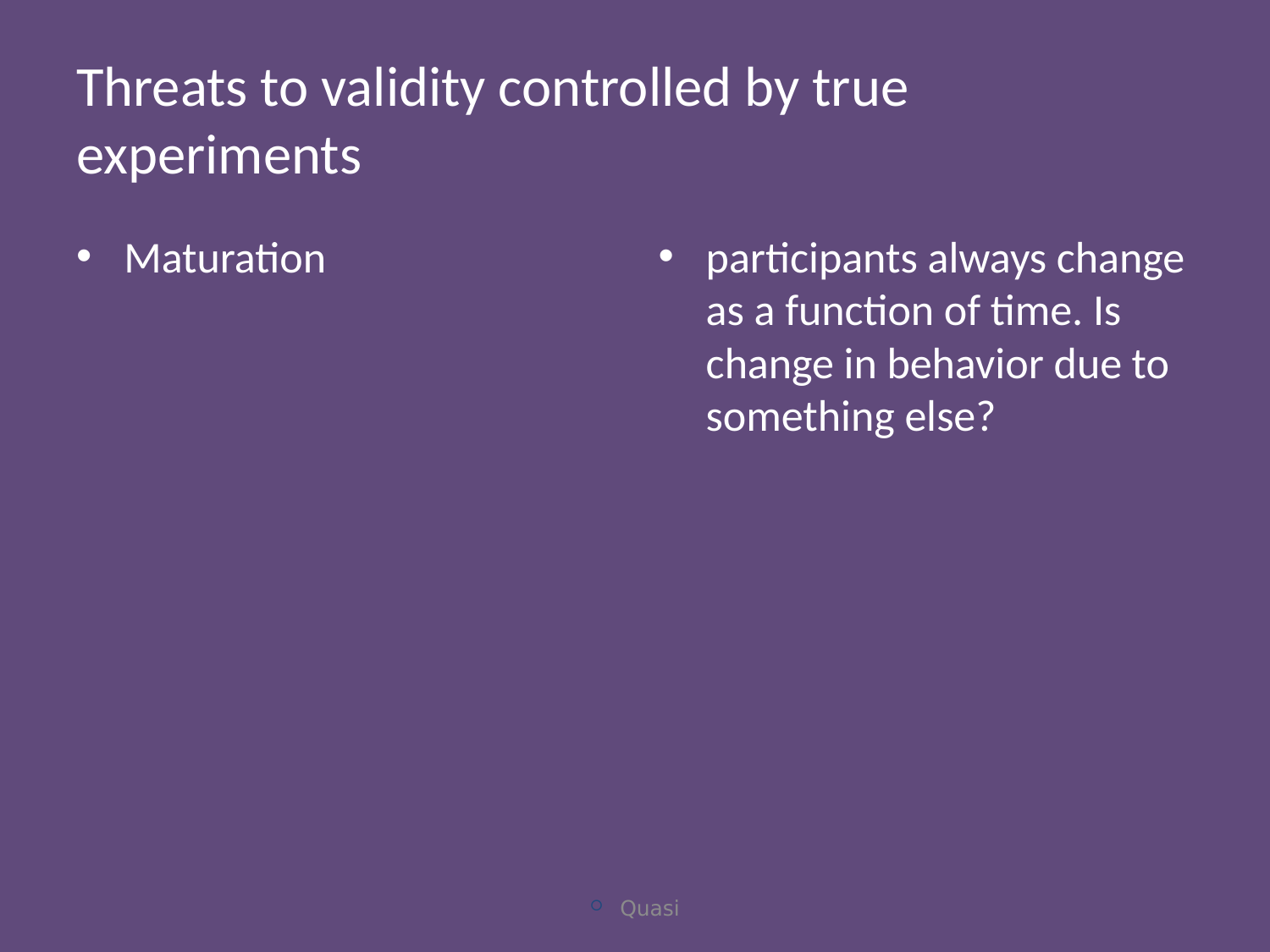

# Threats to validity controlled by true experiments
Maturation
participants always change as a function of time. Is change in behavior due to something else?
Quasi